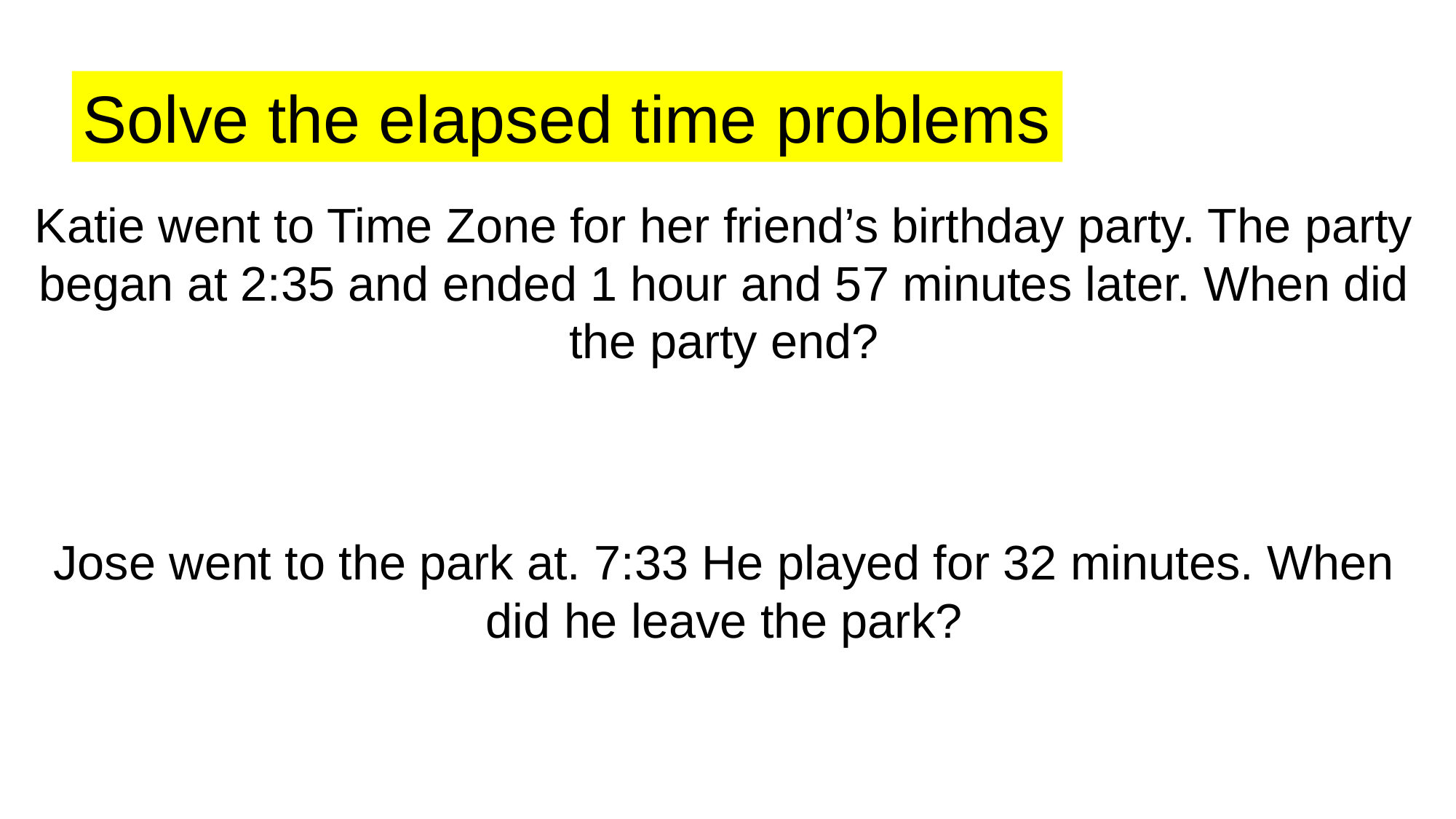

Solve the elapsed time problems
Katie went to Time Zone for her friend’s birthday party. The party began at 2:35 and ended 1 hour and 57 minutes later. When did the party end?

Jose went to the park at. 7:33 He played for 32 minutes. When did he leave the park?